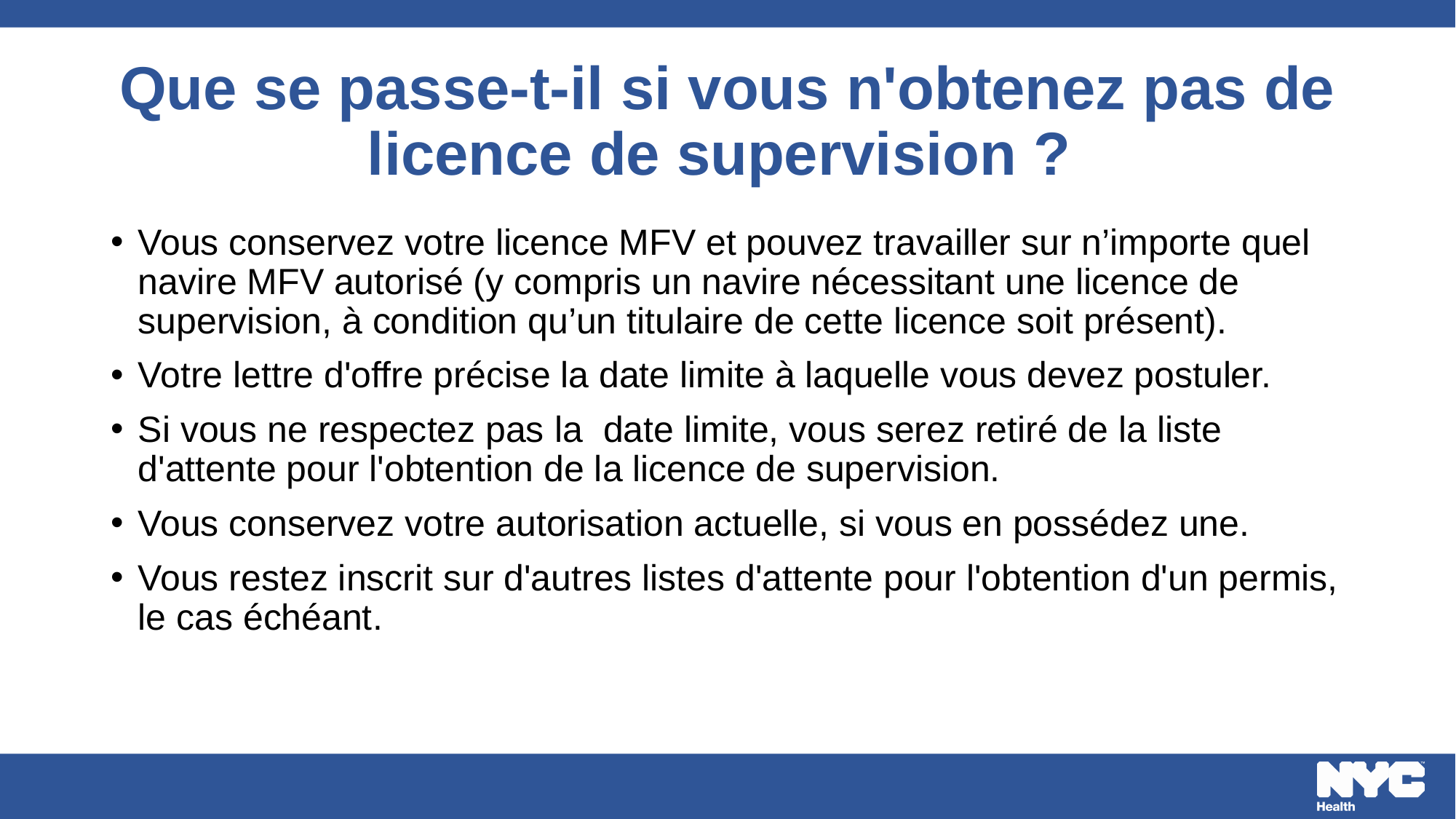

# Que se passe-t-il si vous n'obtenez pas de licence de supervision ?
Vous conservez votre licence MFV et pouvez travailler sur n’importe quel navire MFV autorisé (y compris un navire nécessitant une licence de supervision, à condition qu’un titulaire de cette licence soit présent).
Votre lettre d'offre précise la date limite à laquelle vous devez postuler.
Si vous ne respectez pas la  date limite, vous serez retiré de la liste d'attente pour l'obtention de la licence de supervision.
Vous conservez votre autorisation actuelle, si vous en possédez une.
Vous restez inscrit sur d'autres listes d'attente pour l'obtention d'un permis, le cas échéant.